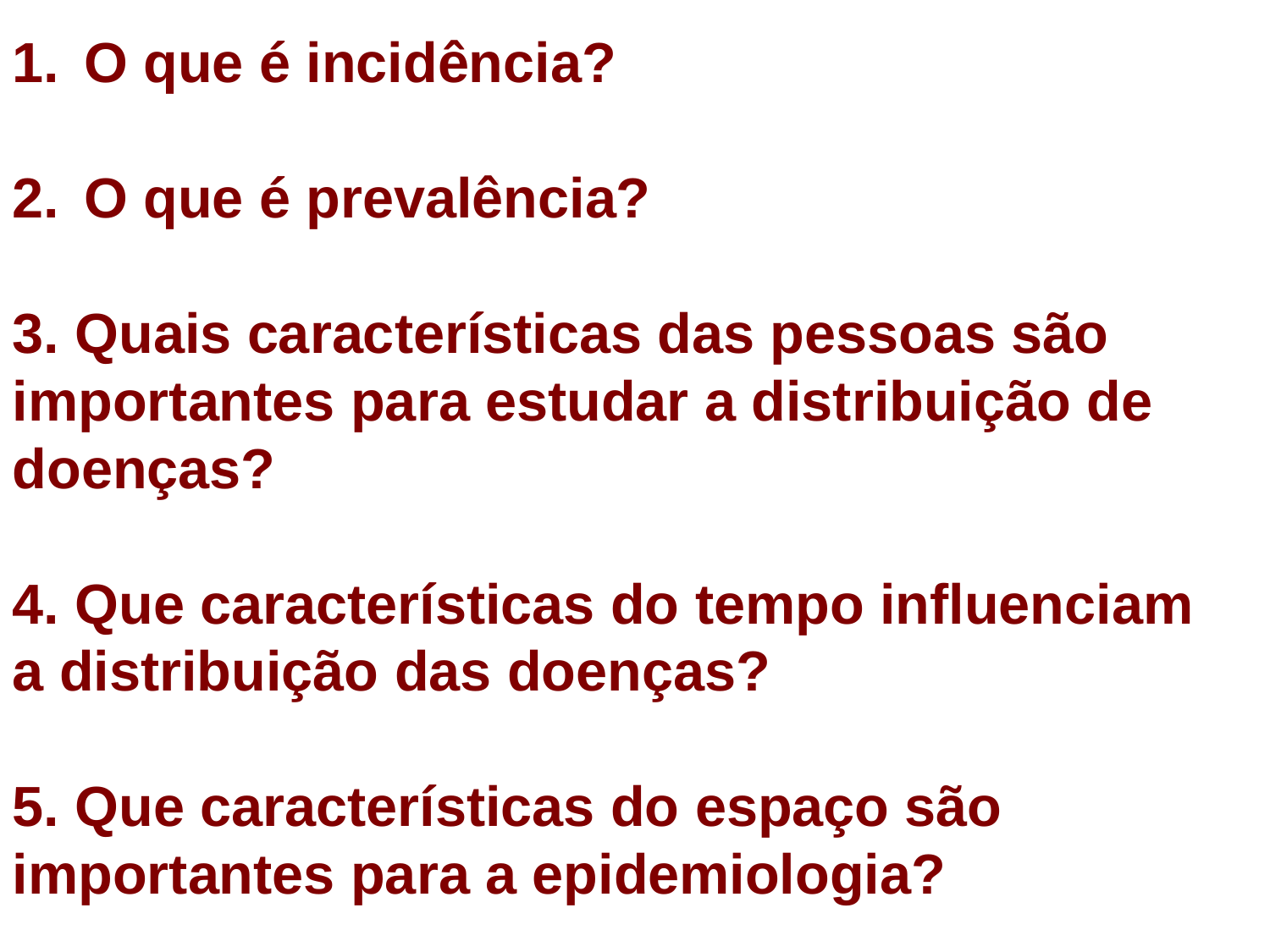

O que é incidência?

O que é prevalência?

3. Quais características das pessoas são importantes para estudar a distribuição de doenças?

4. Que características do tempo influenciam a distribuição das doenças?

5. Que características do espaço são importantes para a epidemiologia?